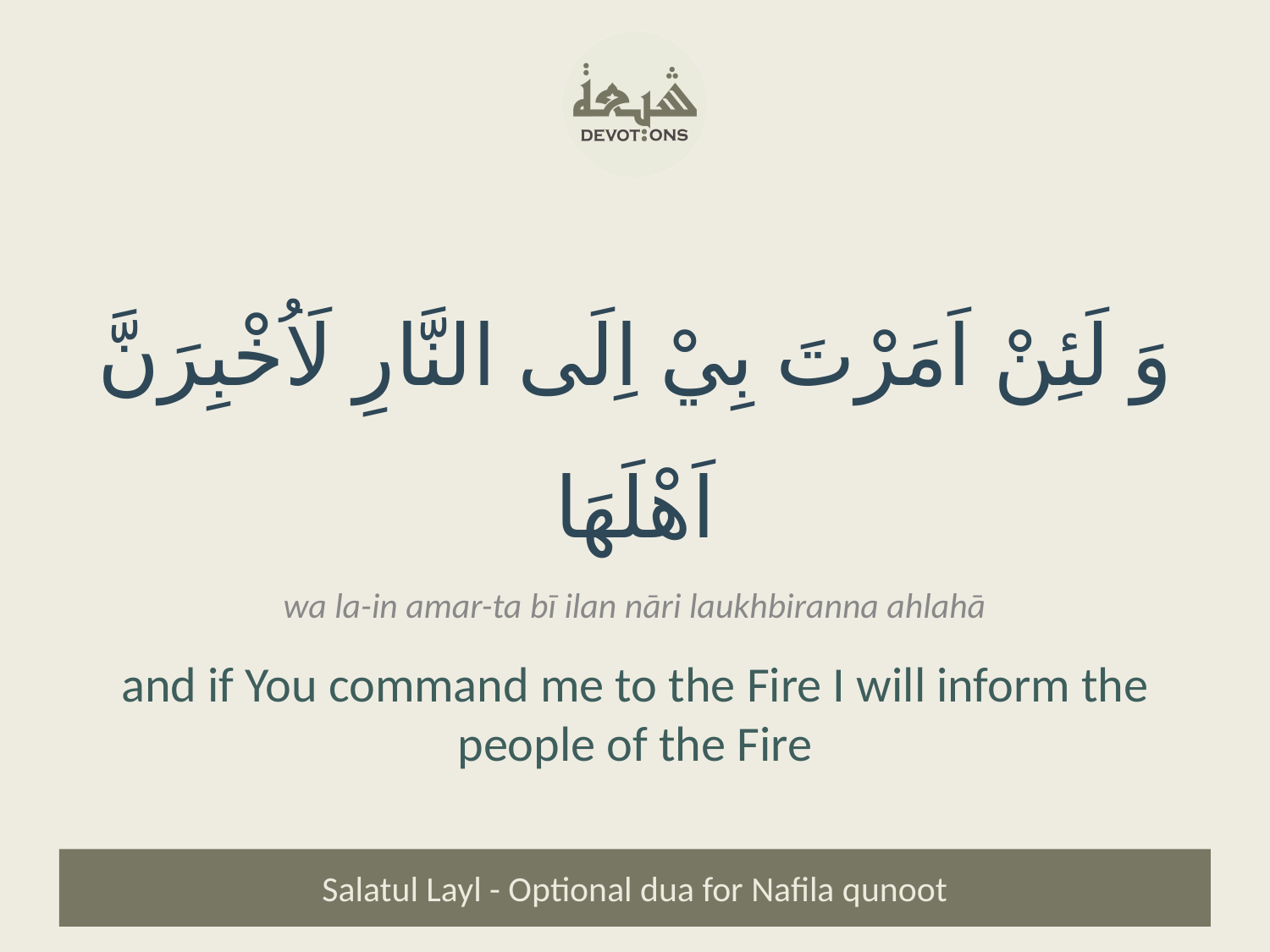

وَ لَئِنْ اَمَرْتَ بِيْ اِلَى النَّارِ لَاُخْبِرَنَّ اَهْلَهَا
wa la-in amar-ta bī ilan nāri laukhbiranna ahlahā
and if You command me to the Fire I will inform the people of the Fire
Salatul Layl - Optional dua for Nafila qunoot